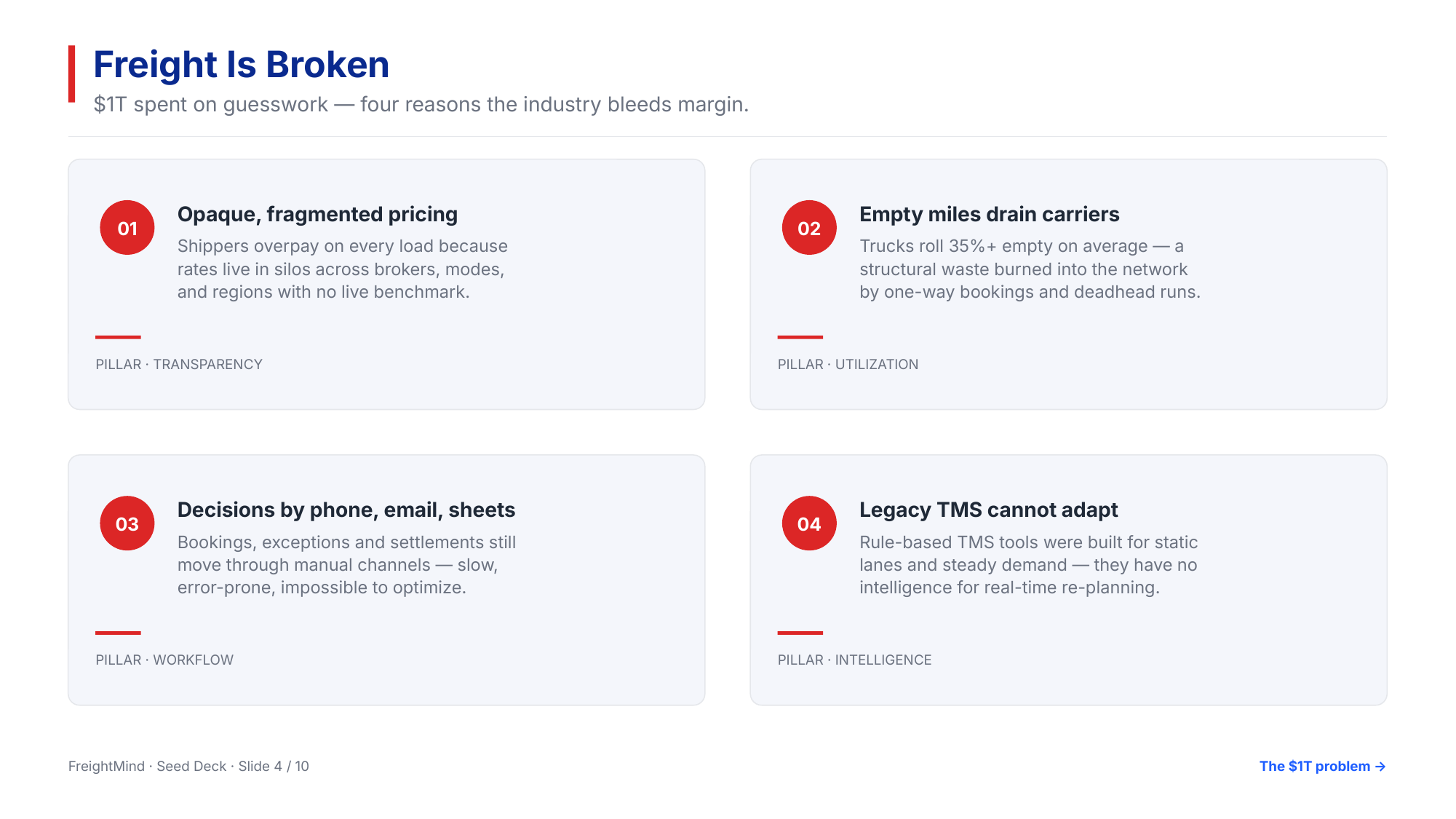

Freight Is Broken

$1T spent on guesswork — four reasons the industry bleeds margin.

Opaque, fragmented pricing
01
Shippers overpay on every load because
rates live in silos across brokers, modes,
and regions with no live benchmark.

PILLAR · TRANSPARENCY

Empty miles drain carriers
02
Trucks roll 35%+ empty on average — a
structural waste burned into the network
by one-way bookings and deadhead runs.

PILLAR · UTILIZATION

Decisions by phone, email, sheets
03
Bookings, exceptions and settlements still
move through manual channels — slow,
error-prone, impossible to optimize.

PILLAR · WORKFLOW

Legacy TMS cannot adapt
04
Rule-based TMS tools were built for static
lanes and steady demand — they have no
intelligence for real-time re-planning.

PILLAR · INTELLIGENCE
FreightMind · Seed Deck · Slide 4 / 10
The $1T problem →